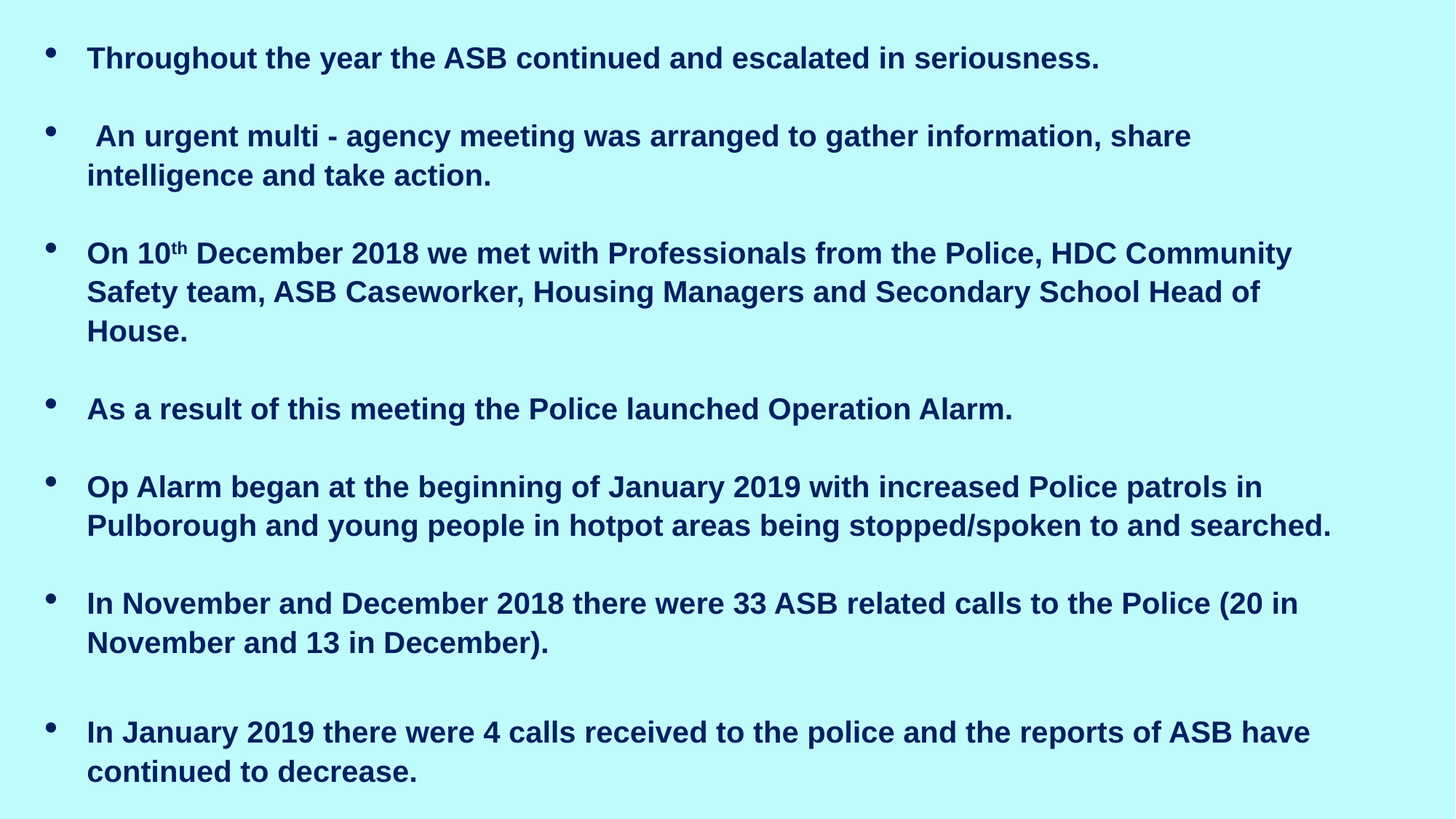

Throughout the year the ASB continued and escalated in seriousness.

 An urgent multi - agency meeting was arranged to gather information, share intelligence and take action.

On 10th December 2018 we met with Professionals from the Police, HDC Community Safety team, ASB Caseworker, Housing Managers and Secondary School Head of House.

As a result of this meeting the Police launched Operation Alarm.

Op Alarm began at the beginning of January 2019 with increased Police patrols in Pulborough and young people in hotpot areas being stopped/spoken to and searched.

In November and December 2018 there were 33 ASB related calls to the Police (20 in November and 13 in December).

In January 2019 there were 4 calls received to the police and the reports of ASB have continued to decrease.